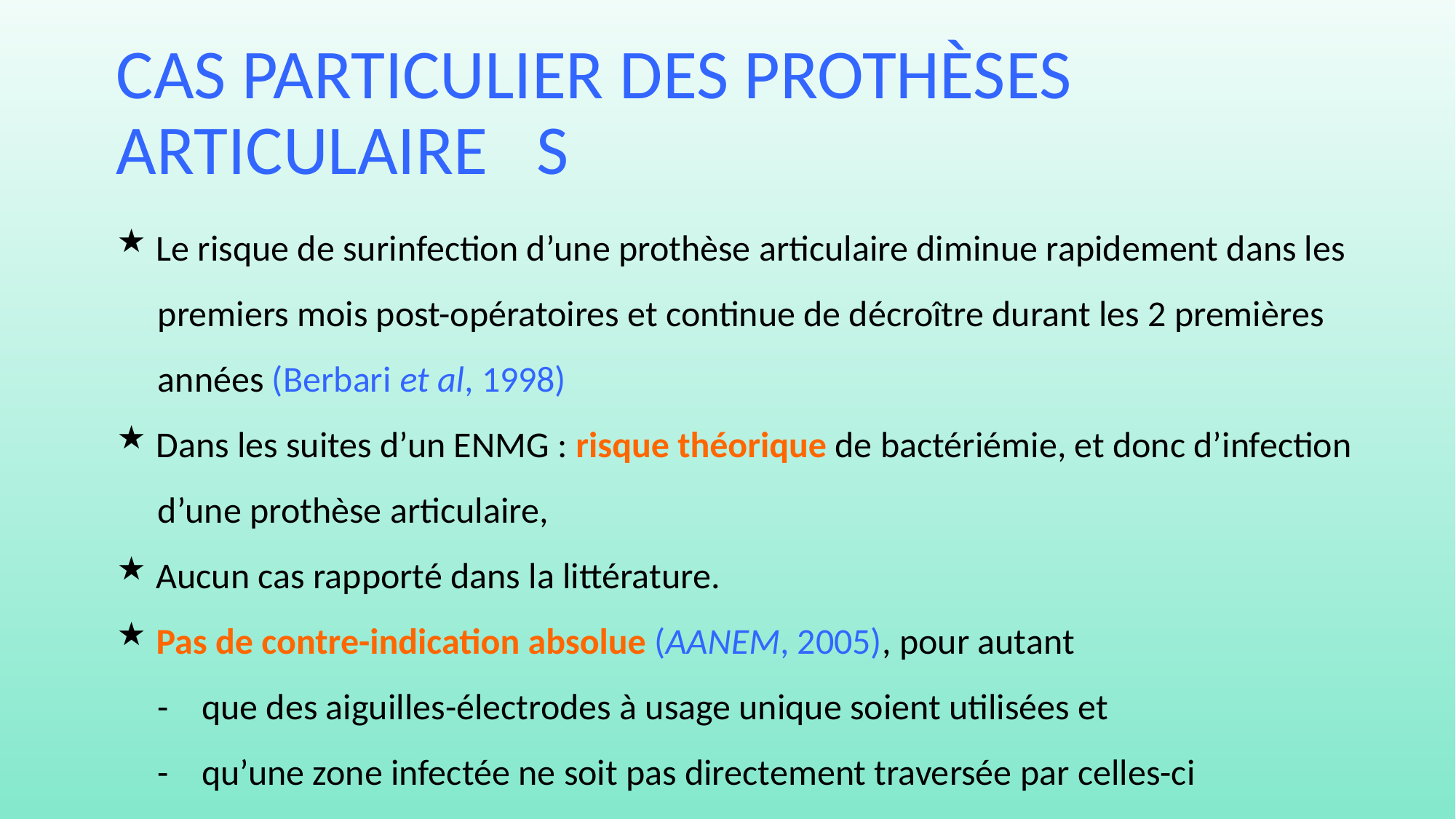

# Cas particulier des prothèses articulaire	s
 Le risque de surinfection d’une prothèse articulaire diminue rapidement dans les 	premiers mois post-opératoires et continue de décroître durant les 2 premières 	années (Berbari et al, 1998)
 Dans les suites d’un ENMG : risque théorique de bactériémie, et donc d’infection 	d’une prothèse articulaire,
 Aucun cas rapporté dans la littérature.
 Pas de contre-indication absolue (AANEM, 2005), pour autant
	-	que des aiguilles-électrodes à usage unique soient utilisées et
	-	qu’une zone infectée ne soit pas directement traversée par celles-ci